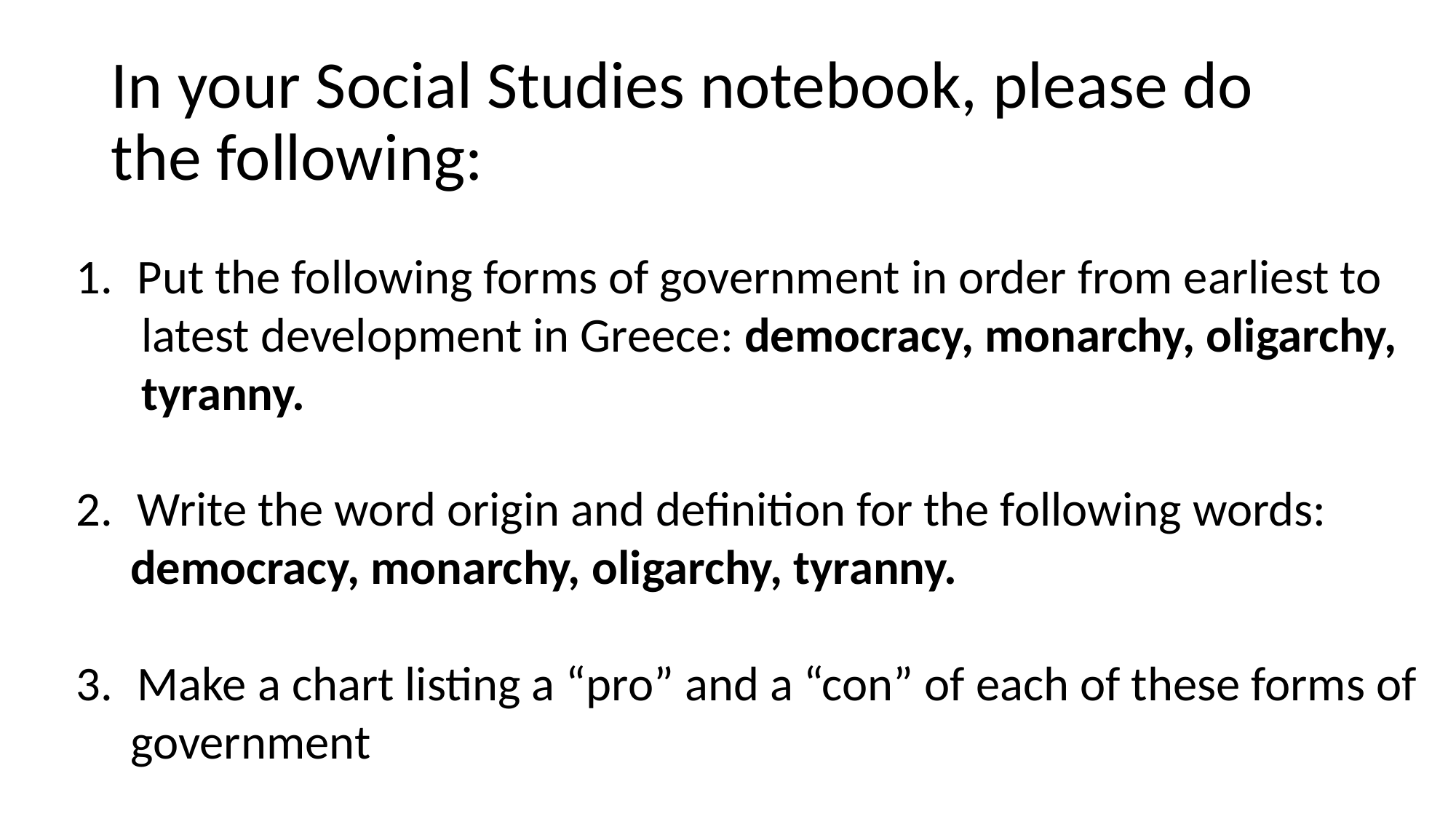

# In your Social Studies notebook, please do the following:
Put the following forms of government in order from earliest to
      latest development in Greece: democracy, monarchy, oligarchy,
      tyranny.

Write the word origin and definition for the following words:
     democracy, monarchy, oligarchy, tyranny.

Make a chart listing a “pro” and a “con” of each of these forms of
     government